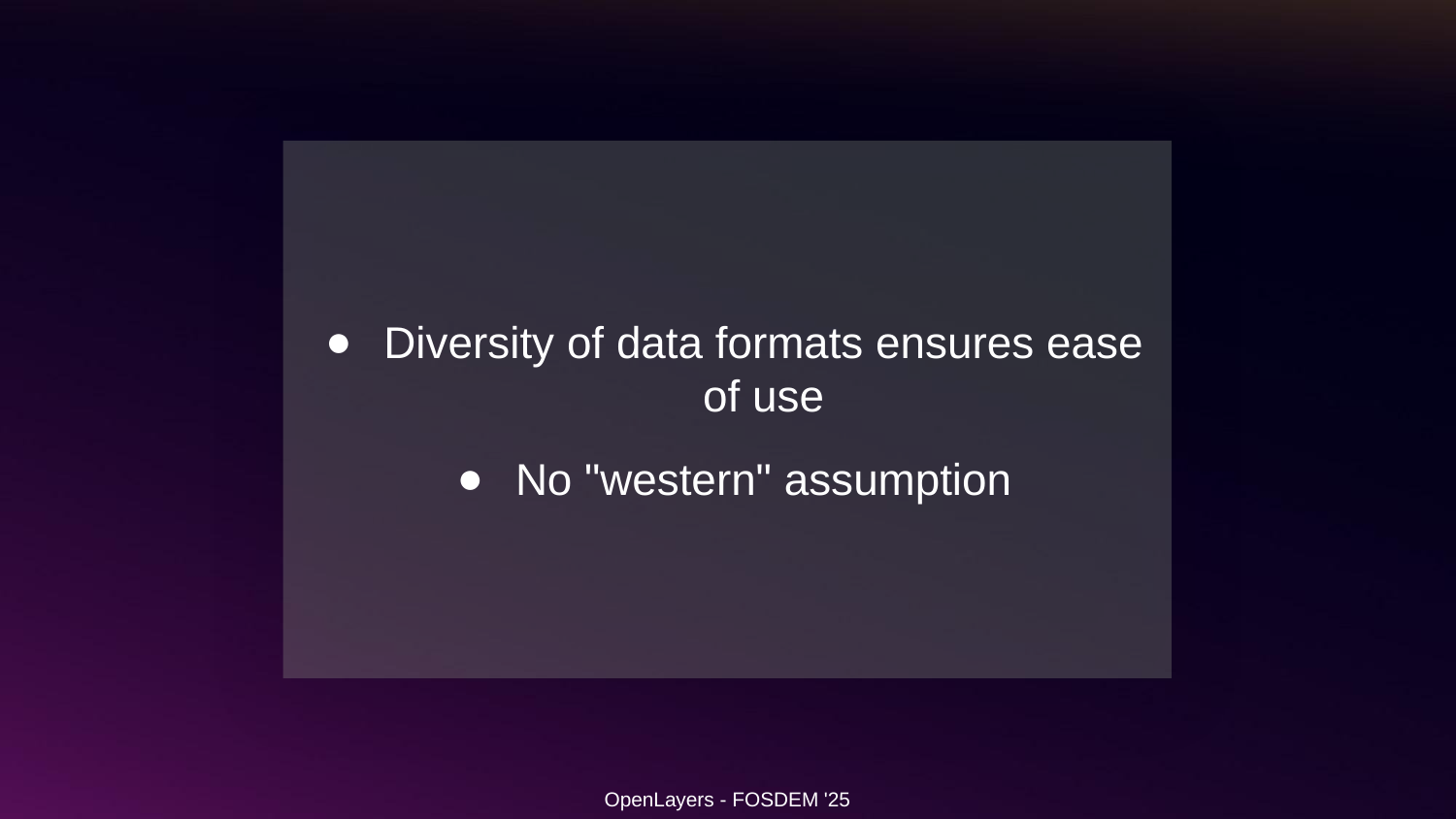

# Diversity of data formats ensures ease of use
No "western" assumption
OpenLayers - FOSDEM '25